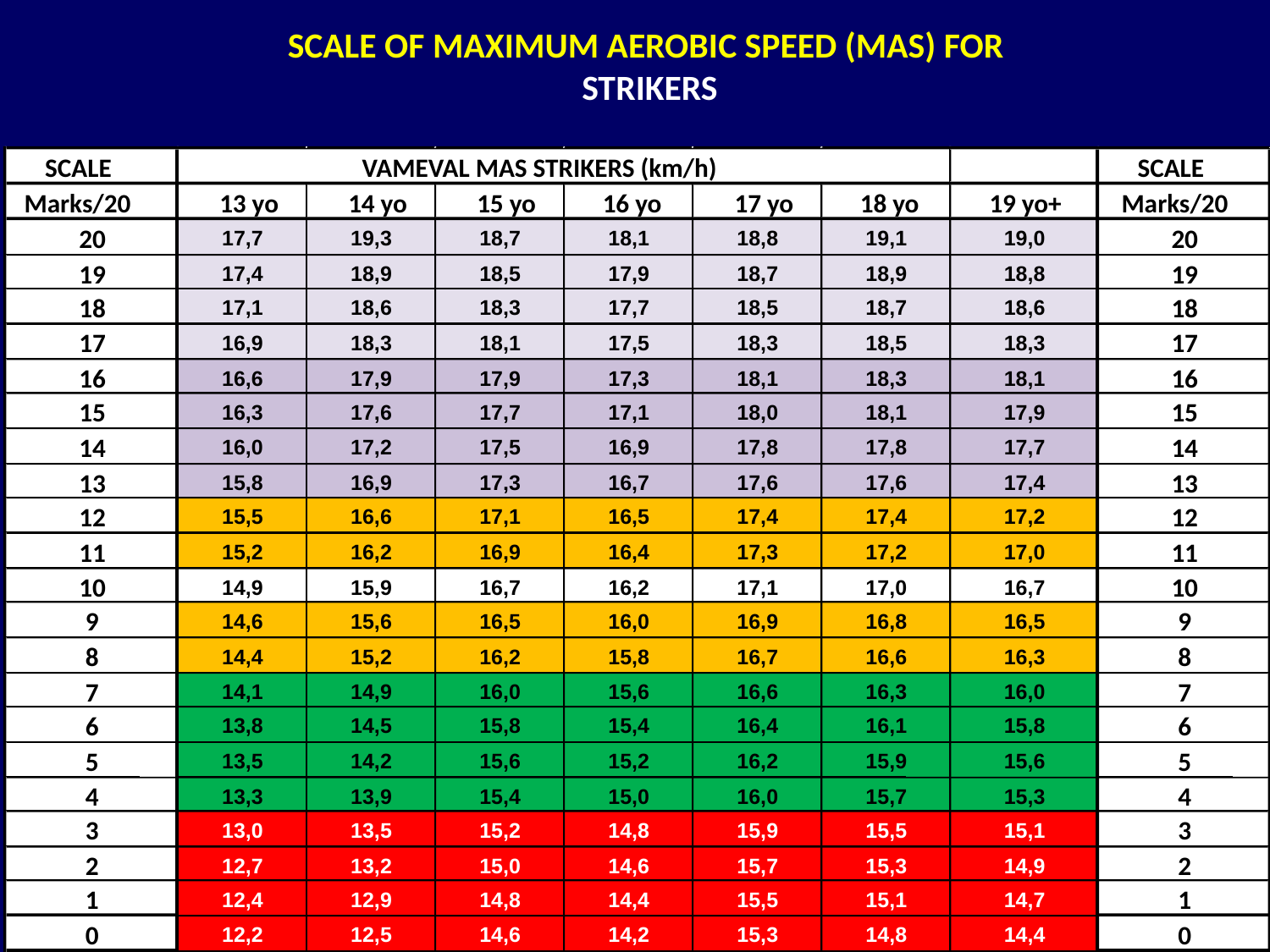

SCALE OF MAXIMUM AEROBIC SPEED (MAS) FOR
STRIKERS

VAMEVAL MAS STRIKERS (km/h)

2
14,9

1
1
12,4
12,9
14,8
14,4
15,5
15,1
14,7

0
0
12,2
12,5
14,6
14,2
15,3
14,8
14,4

SCALE
SCALE
Marks/20
  13 yo
  14 yo
  15 yo
  16 yo
  17 yo
  18 yo
    19 yo+
Marks/20

20
20
17,7
19,3
18,7
18,1
18,8
19,1
19,0
19
19
17,4
18,9
18,5
17,9
18,7
18,9
18,8
18
18
17,1
18,6
18,3
17,7
18,5
18,7
18,6
17
17
16,9
18,3
18,1
17,5
18,3
18,5
18,3

16
16
16,6
17,9
17,9
17,3
18,1
18,3
18,1
15
15
16,3
17,6
17,7
17,1
18,0
18,1
17,9
14
14
16,0
17,2
17,5
16,9
17,8
17,8
17,7
13
13
15,8
16,9
17,3
16,7
17,6
17,6
17,4

12
12
15,5
16,6
17,1
16,5
17,4
17,4
17,2
11
11
15,2
16,2
16,9
16,4
17,3
17,2
17,0

10
10
14,9
15,9
16,7
16,2
17,1
17,0
16,7

9
9
14,6
15,6
16,5
16,0
16,9
16,8
16,5
8
8
14,4
15,2
16,2
15,8
16,7
16,6
16,3

7
7
14,1
14,9
16,0
15,6
16,6
16,3
16,0
6
6
13,8
14,5
15,8
15,4
16,4
16,1
15,8
5
5
13,5
14,2
15,6
15,2
16,2
15,9
15,6
4
4
13,3
13,9
15,4
15,0
16,0
15,7
15,3

3
3
13,0
13,5
15,2
14,8
15,9
15,5
15,1
2
12,7
13,2
15,0
14,6
15,7
15,3